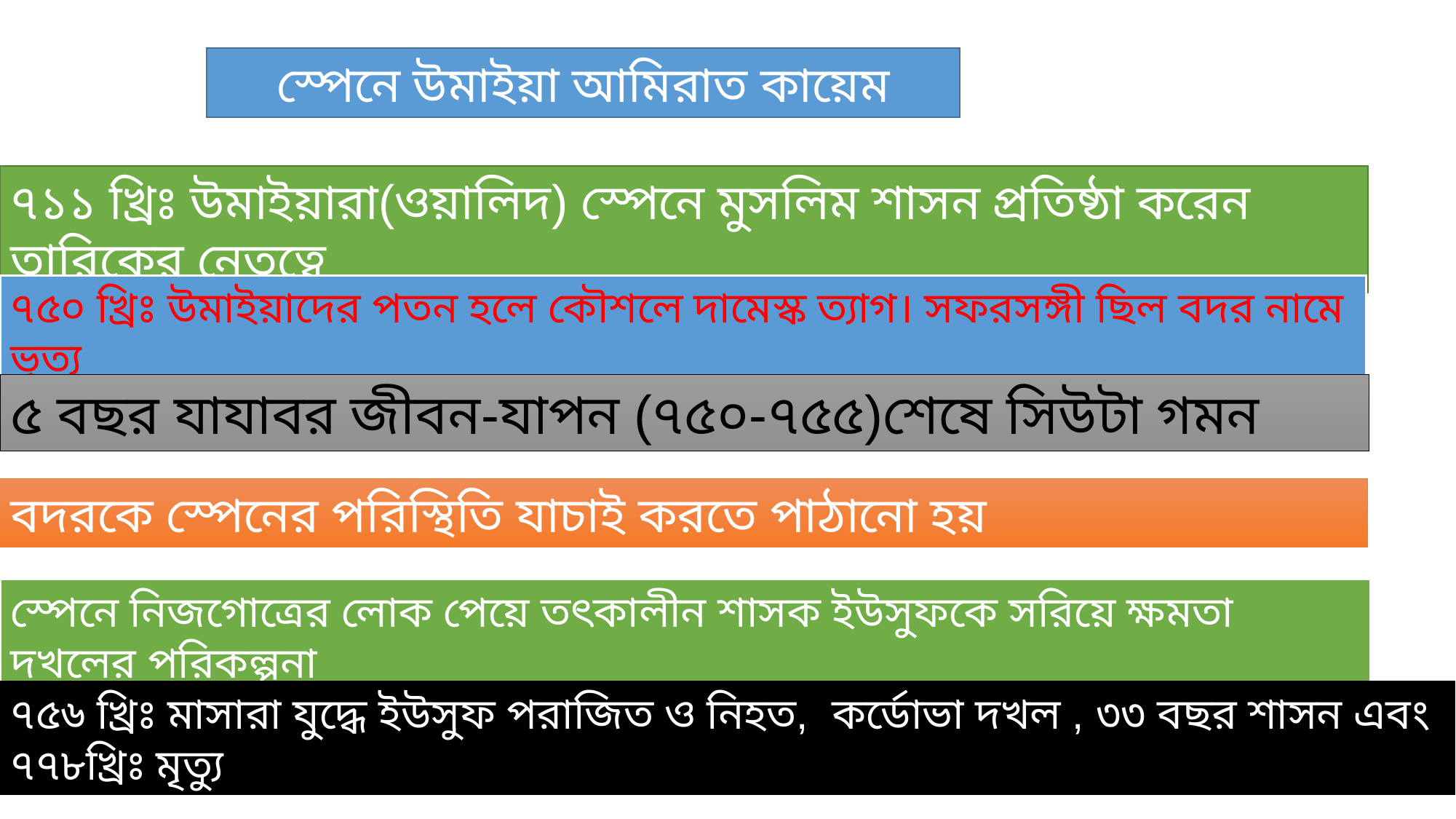

স্পেনে উমাইয়া আমিরাত কায়েম
৭১১ খ্রিঃ উমাইয়ারা(ওয়ালিদ) স্পেনে মুসলিম শাসন প্রতিষ্ঠা করেন তারিকের নেতৃত্বে
৭৫০ খ্রিঃ উমাইয়াদের পতন হলে কৌশলে দামেস্ক ত্যাগ। সফরসঙ্গী ছিল বদর নামে ভৃত্য
৫ বছর যাযাবর জীবন-যাপন (৭৫০-৭৫৫)শেষে সিউটা গমন
বদরকে স্পেনের পরিস্থিতি যাচাই করতে পাঠানো হয়
স্পেনে নিজগোত্রের লোক পেয়ে তৎকালীন শাসক ইউসুফকে সরিয়ে ক্ষমতা দখলের পরিকল্পনা
৭৫৬ খ্রিঃ মাসারা যুদ্ধে ইউসুফ পরাজিত ও নিহত,  কর্ডোভা দখল , ৩৩ বছর শাসন এবং  ৭৭৮খ্রিঃ মৃত্যু